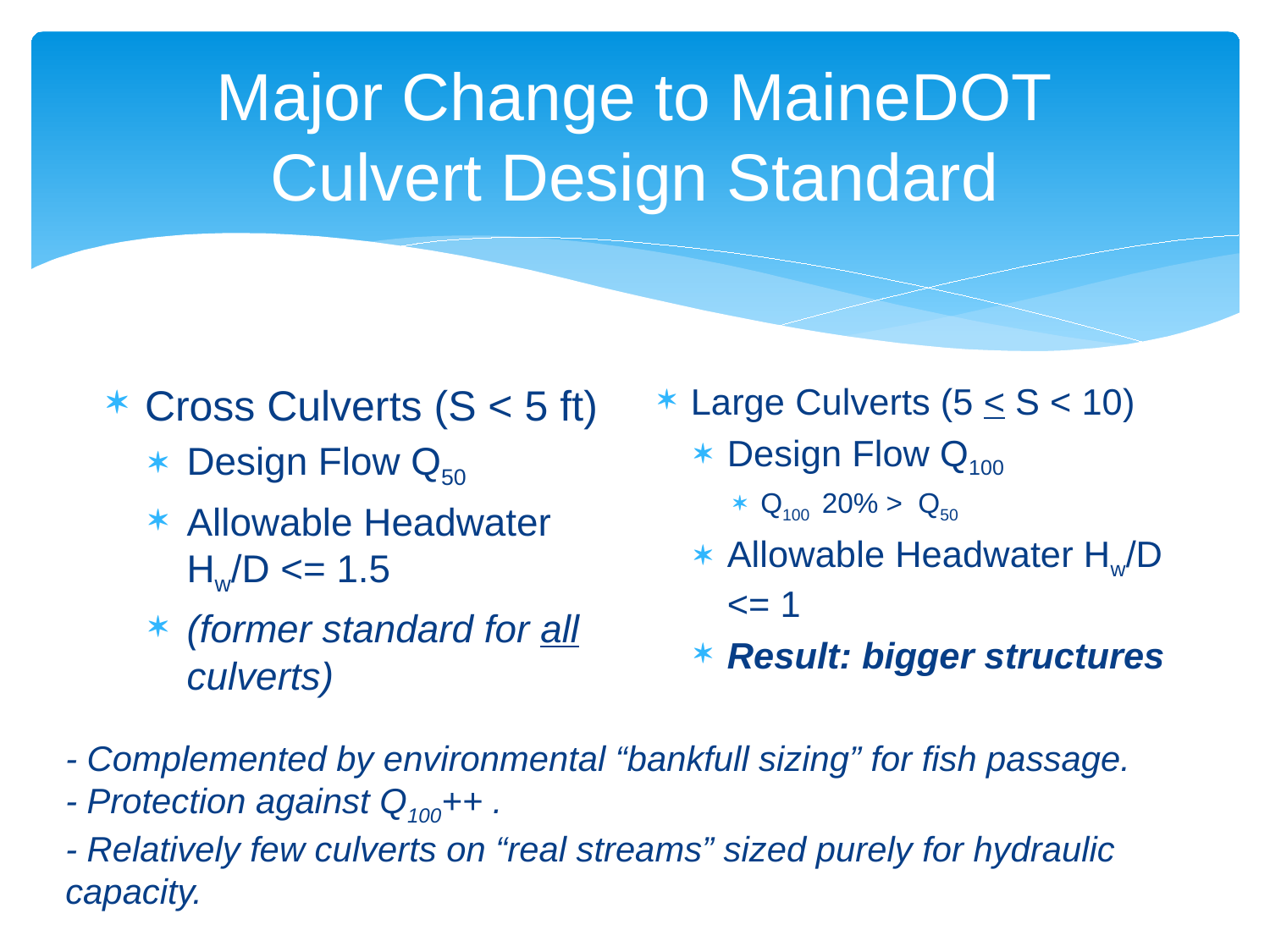

# Major Change to MaineDOT Culvert Design Standard
Cross Culverts (S < 5 ft)
Design Flow Q50
Allowable Headwater Hw/D <= 1.5
(former standard for all culverts)
Large Culverts (5 < S < 10)
Design Flow Q100
Q100  20% >  Q50
Allowable Headwater Hw/D <= 1
Result: bigger structures
- Complemented by environmental “bankfull sizing” for fish passage.
- Protection against Q100++ .
- Relatively few culverts on “real streams” sized purely for hydraulic capacity.